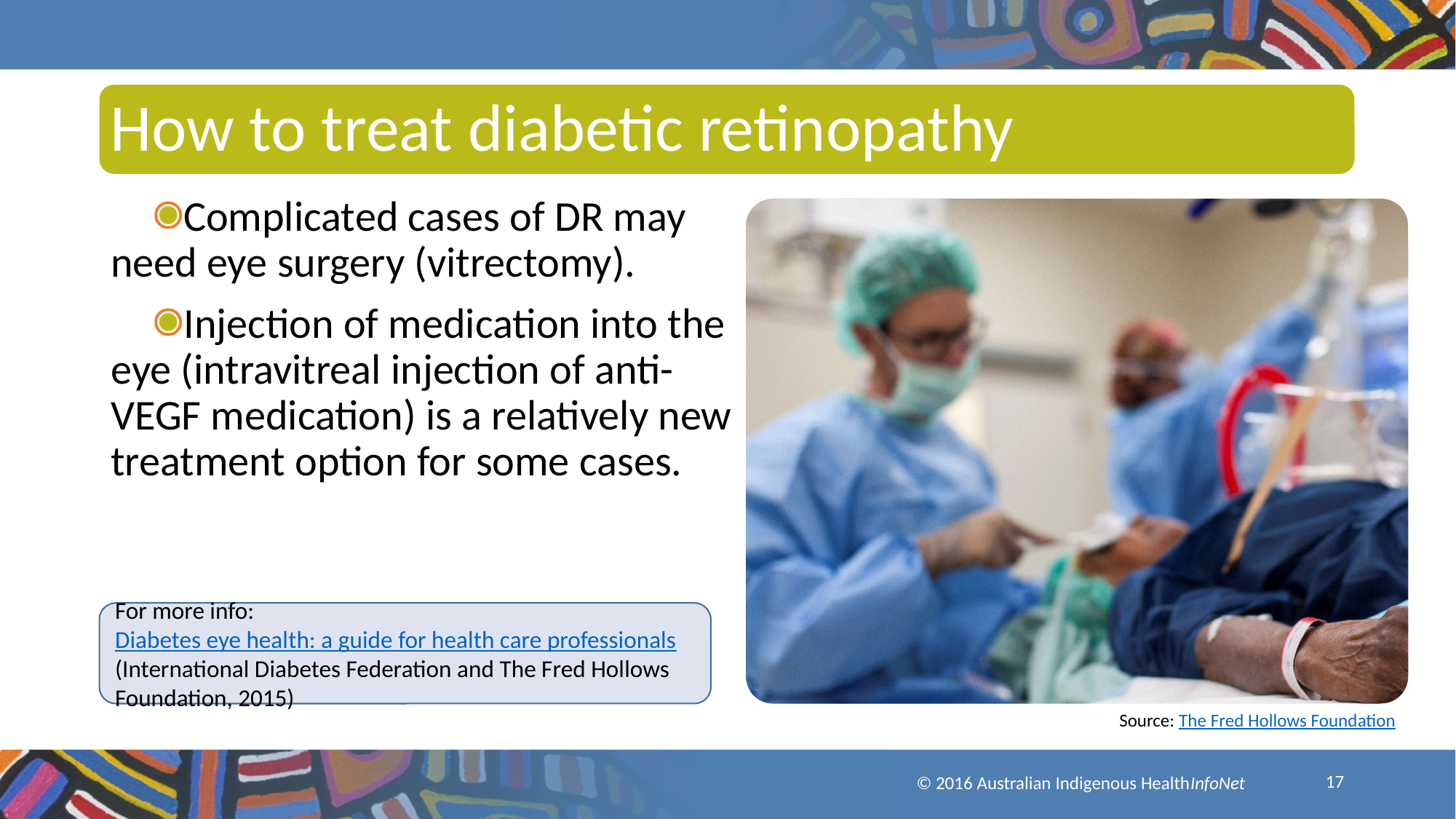

# How to treat diabetic retinopathy
Complicated cases of DR may need eye surgery (vitrectomy).
Injection of medication into the eye (intravitreal injection of anti-VEGF medication) is a relatively new treatment option for some cases.

For more info: Diabetes eye health: a guide for health care professionals (International Diabetes Federation and The Fred Hollows Foundation, 2015)
Source: The Fred Hollows Foundation
17